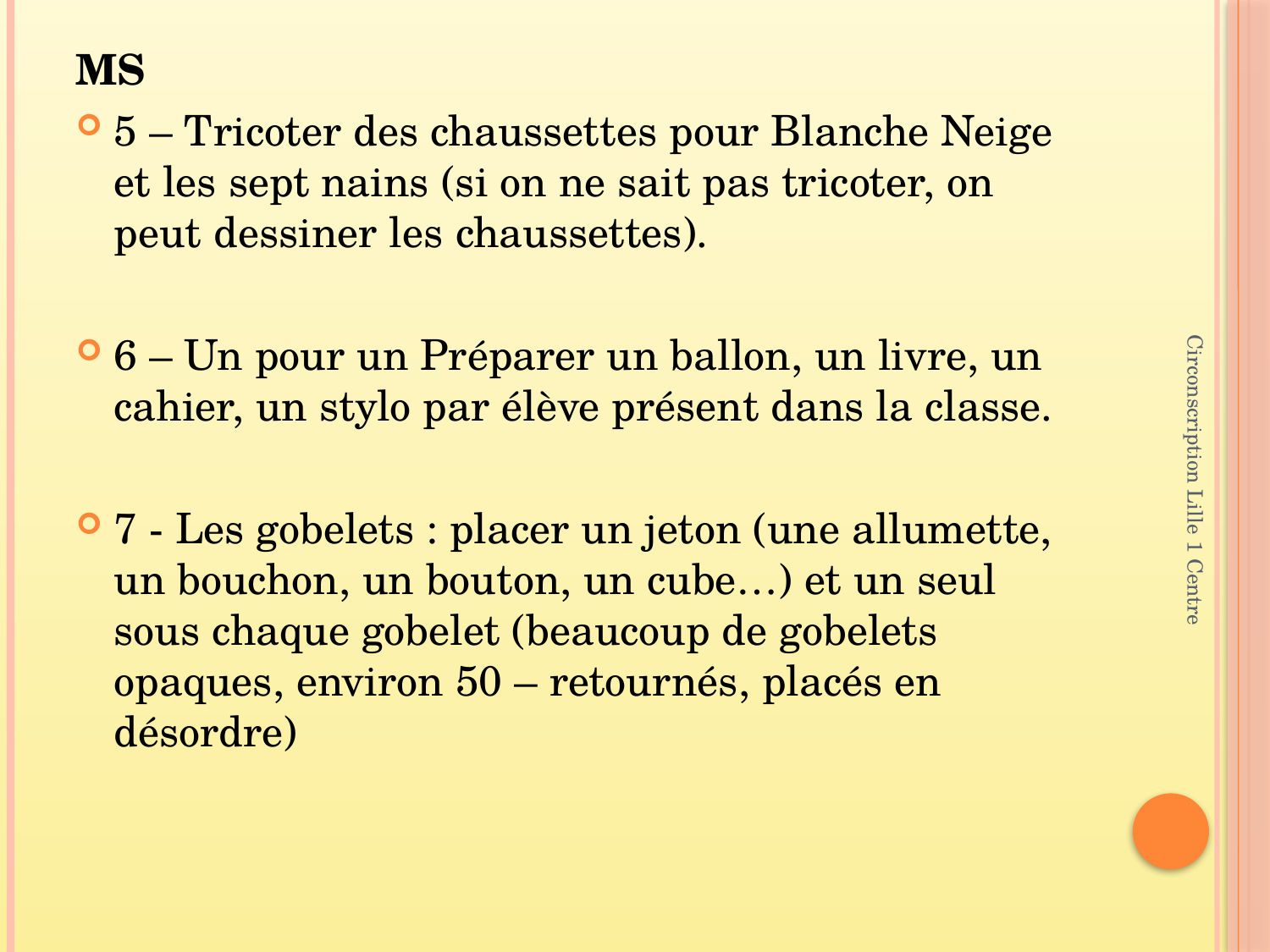

MS
5 – Tricoter des chaussettes pour Blanche Neige et les sept nains (si on ne sait pas tricoter, on peut dessiner les chaussettes).

6 – Un pour un Préparer un ballon, un livre, un cahier, un stylo par élève présent dans la classe.

7 - Les gobelets : placer un jeton (une allumette, un bouchon, un bouton, un cube…) et un seul sous chaque gobelet (beaucoup de gobelets opaques, environ 50 – retournés, placés en désordre)

Circonscription Lille 1 Centre